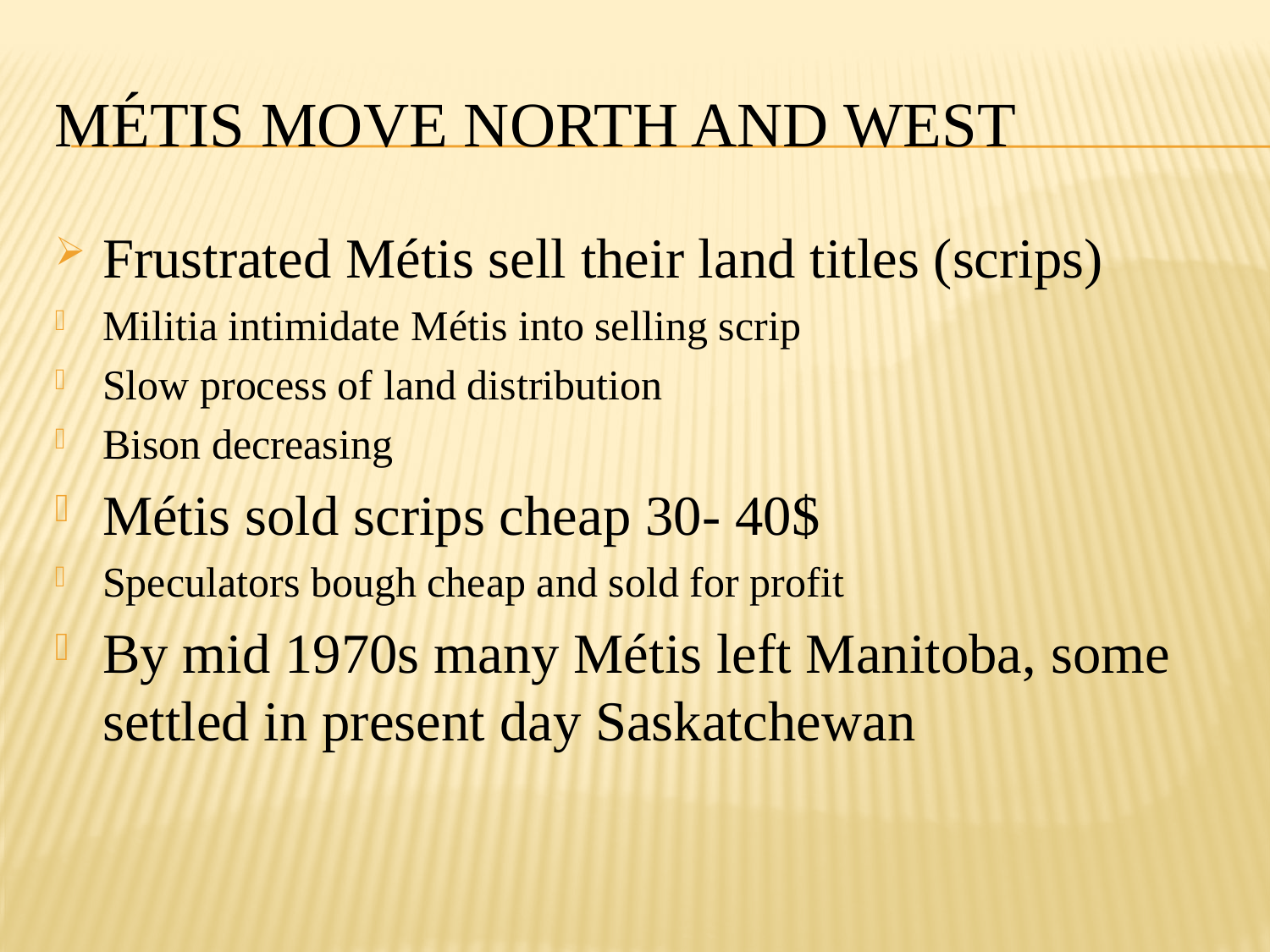

# Métis move north and west
Frustrated Métis sell their land titles (scrips)
Militia intimidate Métis into selling scrip
Slow process of land distribution
Bison decreasing
Métis sold scrips cheap 30- 40$
Speculators bough cheap and sold for profit
By mid 1970s many Métis left Manitoba, some settled in present day Saskatchewan